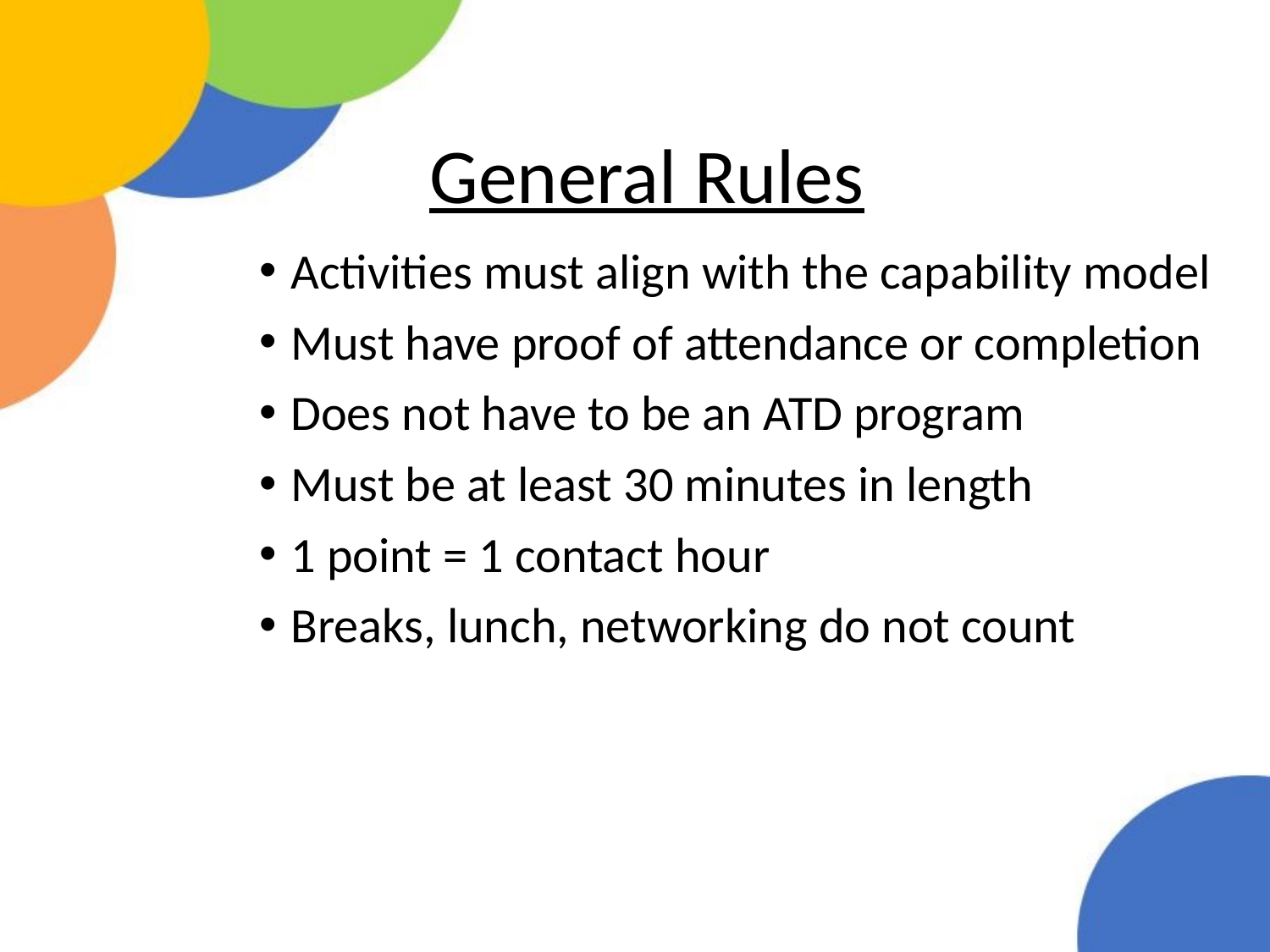

# General Rules
Activities must align with the capability model
Must have proof of attendance or completion
Does not have to be an ATD program
Must be at least 30 minutes in length
1 point = 1 contact hour
Breaks, lunch, networking do not count